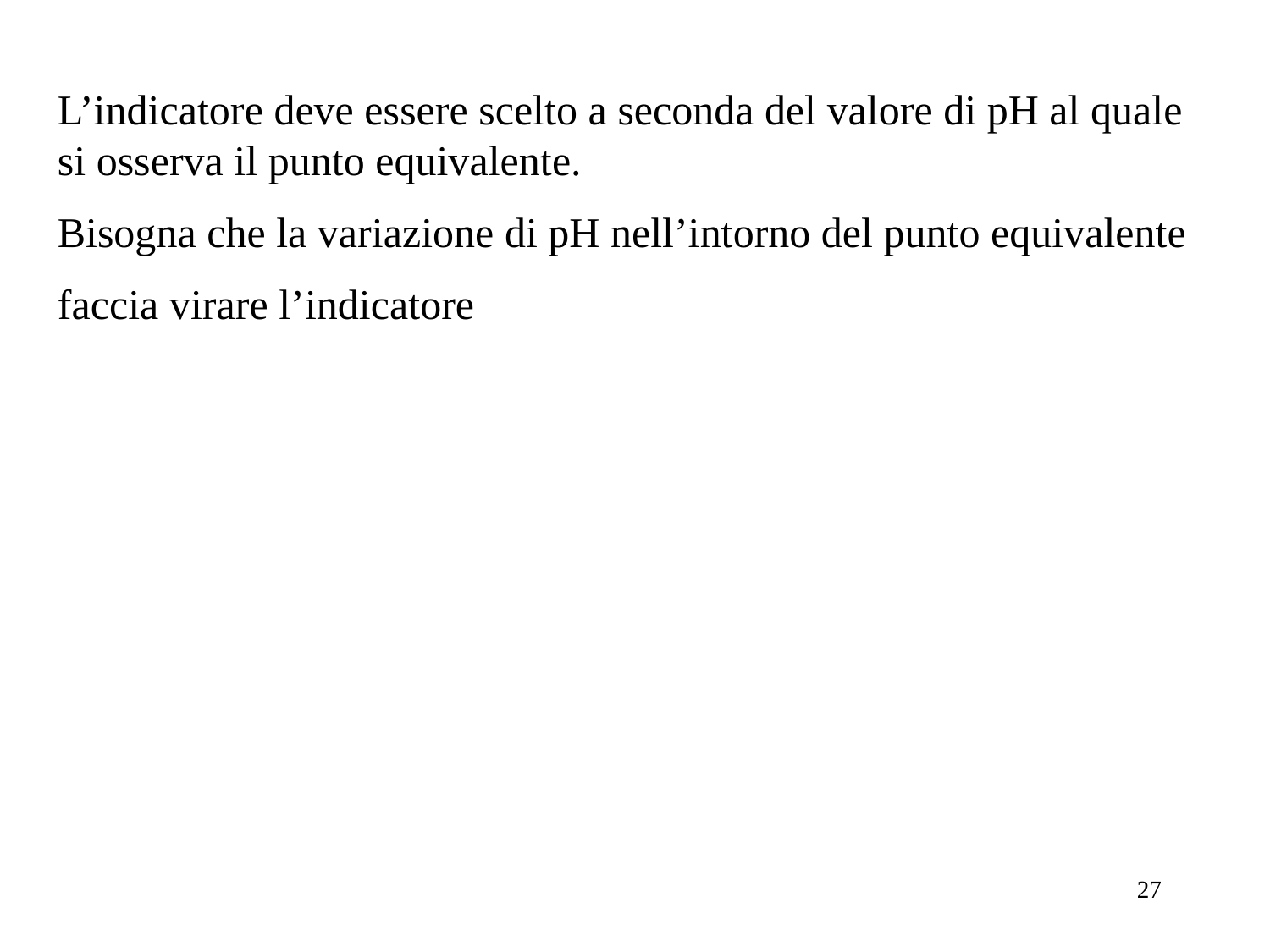

L’indicatore deve essere scelto a seconda del valore di pH al quale si osserva il punto equivalente.
Bisogna che la variazione di pH nell’intorno del punto equivalente
faccia virare l’indicatore
27